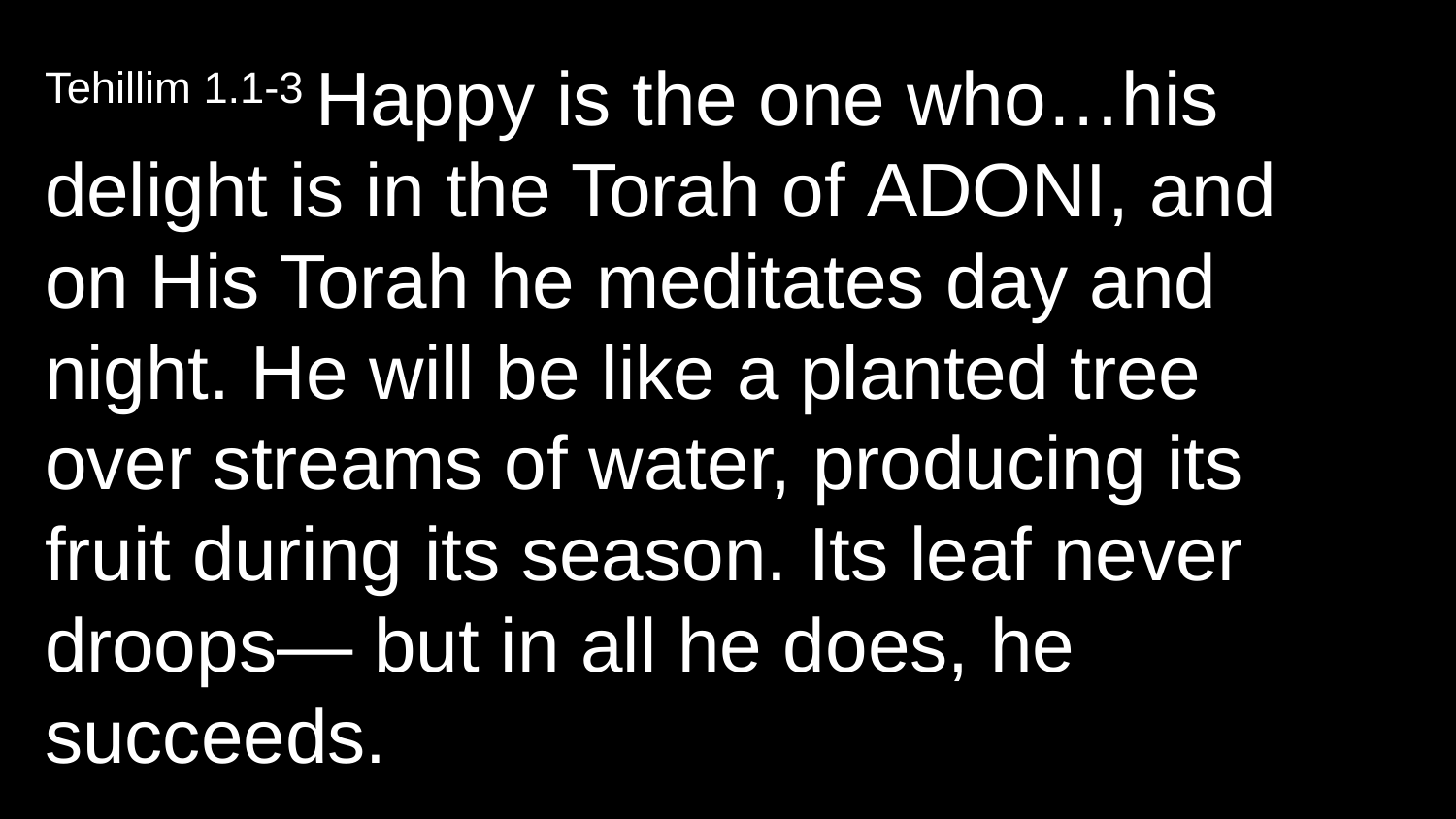

Tehillim 1.1-3 Happy is the one who…his delight is in the Torah of Adoni, and on His Torah he meditates day and night. He will be like a planted tree over streams of water, producing its fruit during its season. Its leaf never droops— but in all he does, he succeeds.